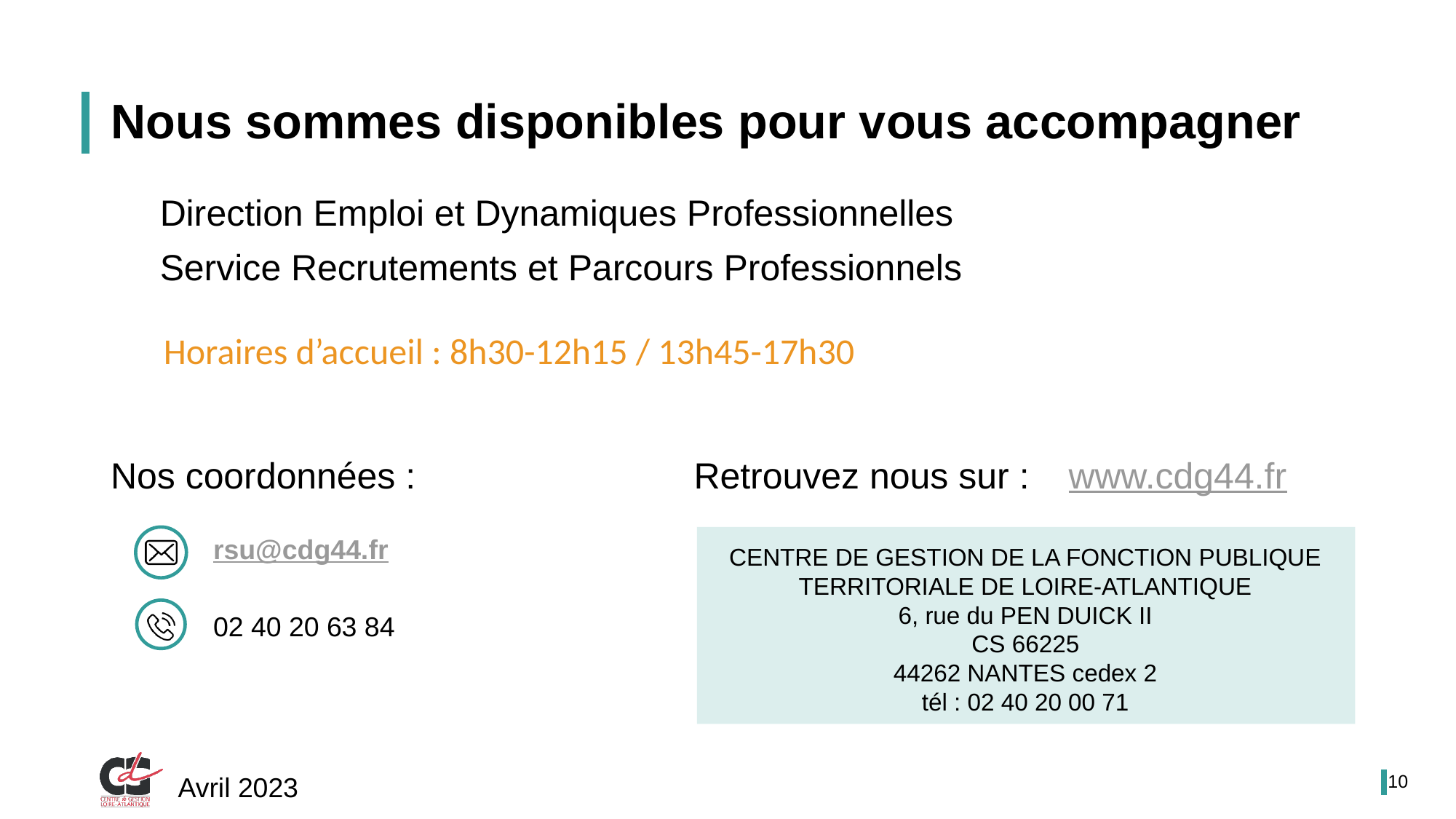

# Nous sommes disponibles pour vous accompagner
Direction Emploi et Dynamiques Professionnelles
Service Recrutements et Parcours Professionnels
Horaires d’accueil : 8h30-12h15 / 13h45-17h30
www.cdg44.fr
rsu@cdg44.fr
02 40 20 63 84
10